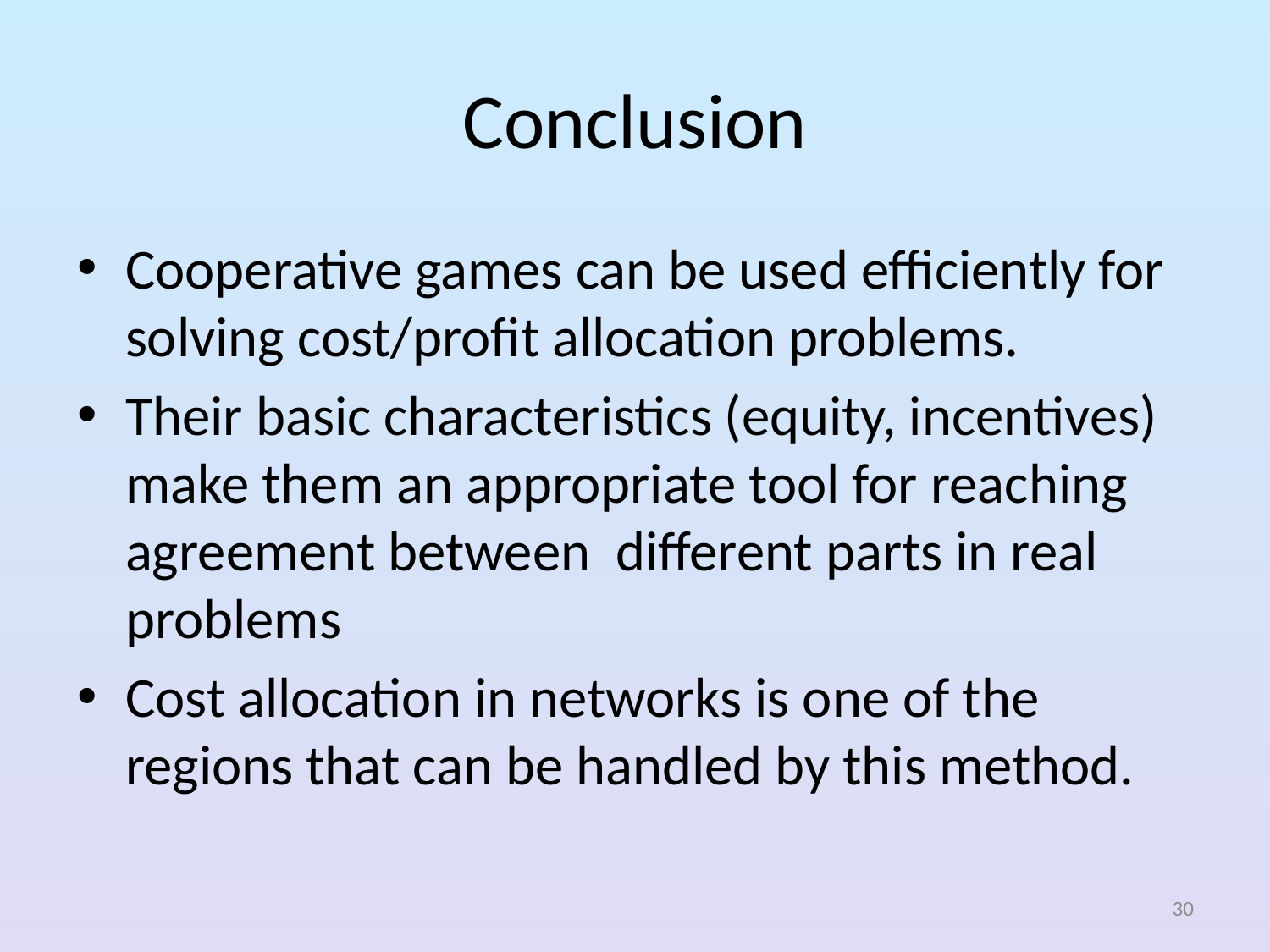

# Conclusion
Cooperative games can be used efficiently for solving cost/profit allocation problems.
Their basic characteristics (equity, incentives) make them an appropriate tool for reaching agreement between  different parts in real problems
Cost allocation in networks is one of the regions that can be handled by this method.
30